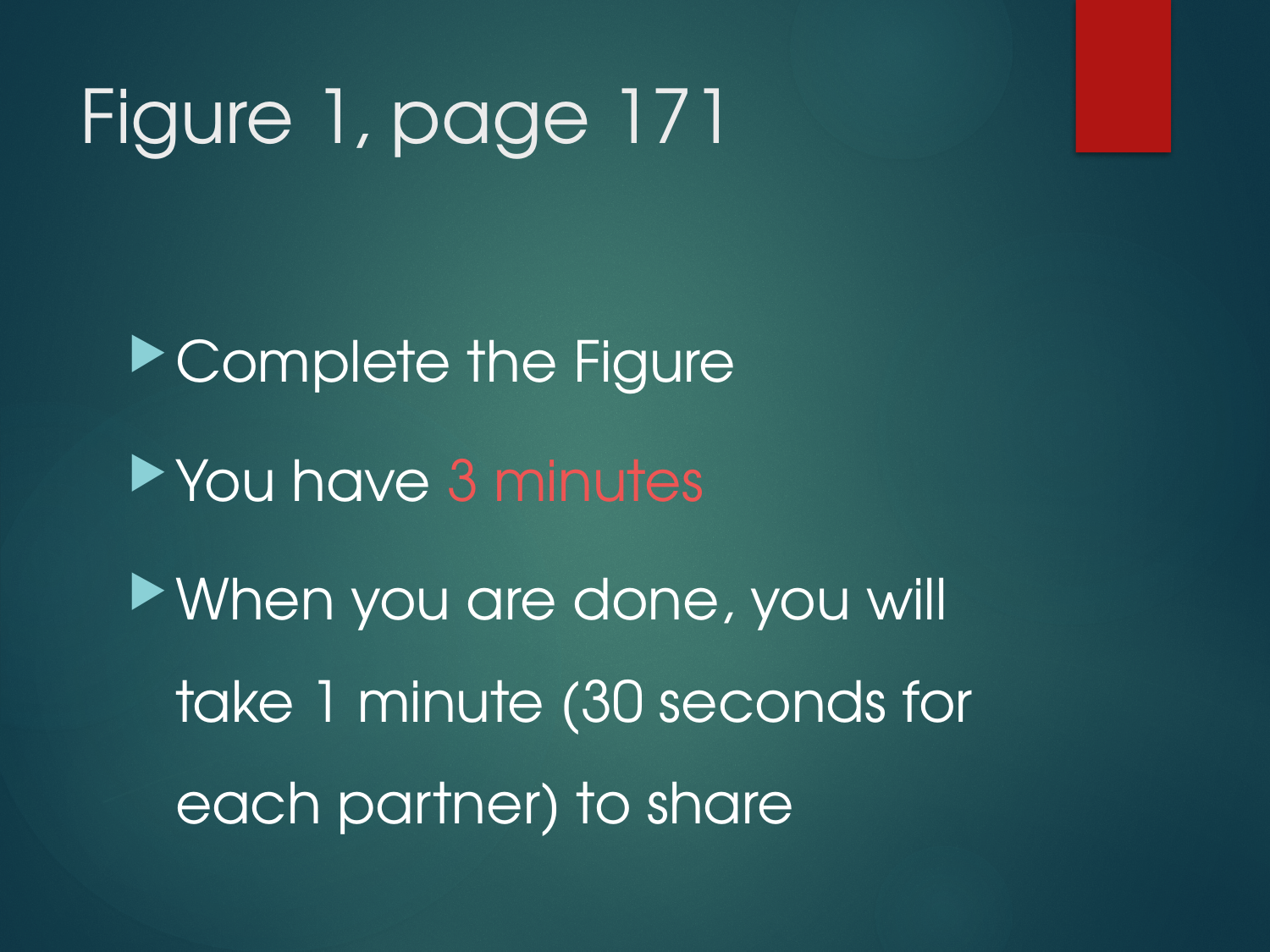

# Figure 1, page 171
Complete the Figure
You have 3 minutes
When you are done, you will take 1 minute (30 seconds for each partner) to share